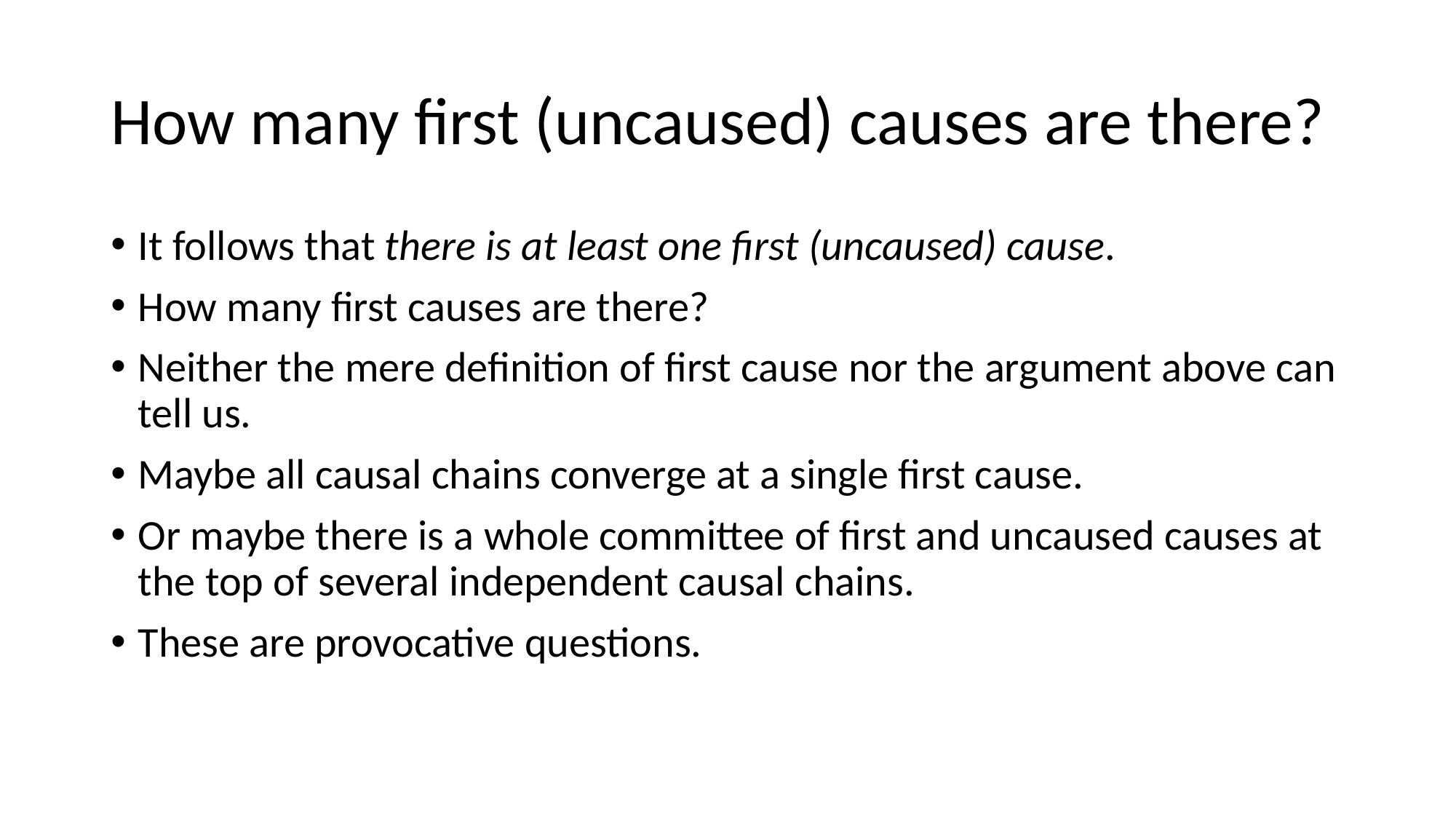

# How many first (uncaused) causes are there?
It follows that there is at least one first (uncaused) cause.
How many first causes are there?
Neither the mere definition of first cause nor the argument above can tell us.
Maybe all causal chains converge at a single first cause.
Or maybe there is a whole committee of first and uncaused causes at the top of several independent causal chains.
These are provocative questions.